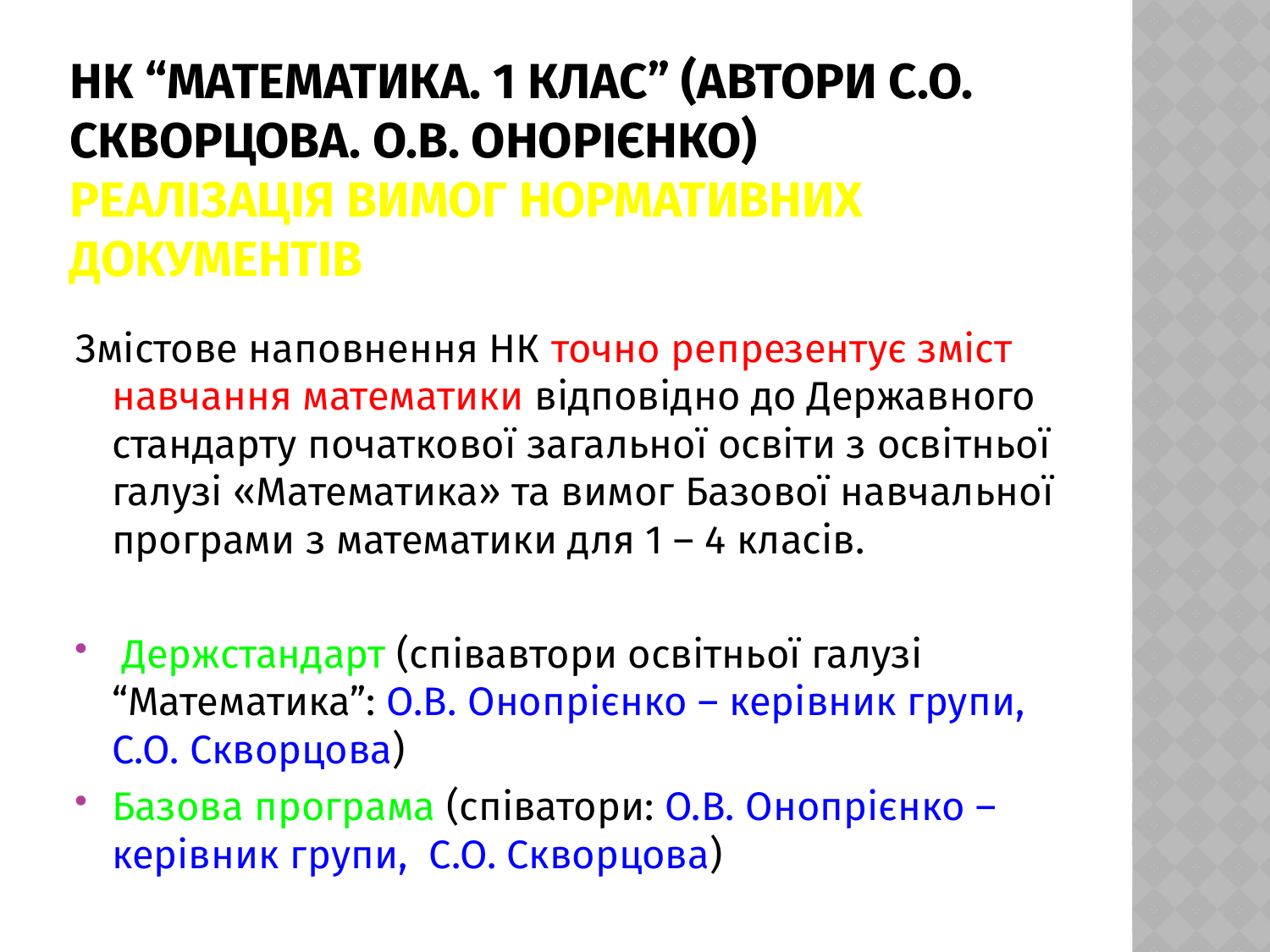

# НК “Математика. 1 клас” (автори С.О. Скворцова. О.В. Онорієнко) Реалізація вимог нормативних документів
Змістове наповнення НК точно репрезентує зміст навчання математики відповідно до Державного стандарту початкової загальної освіти з освітньої галузі «Математика» та вимог Базової навчальної програми з математики для 1 – 4 класів.

 Держстандарт (співавтори освітньої галузі “Математика”: О.В. Онопрієнко – керівник групи,  С.О. Скворцова)
Базова програма (співатори: О.В. Онопрієнко – керівник групи,  С.О. Скворцова)